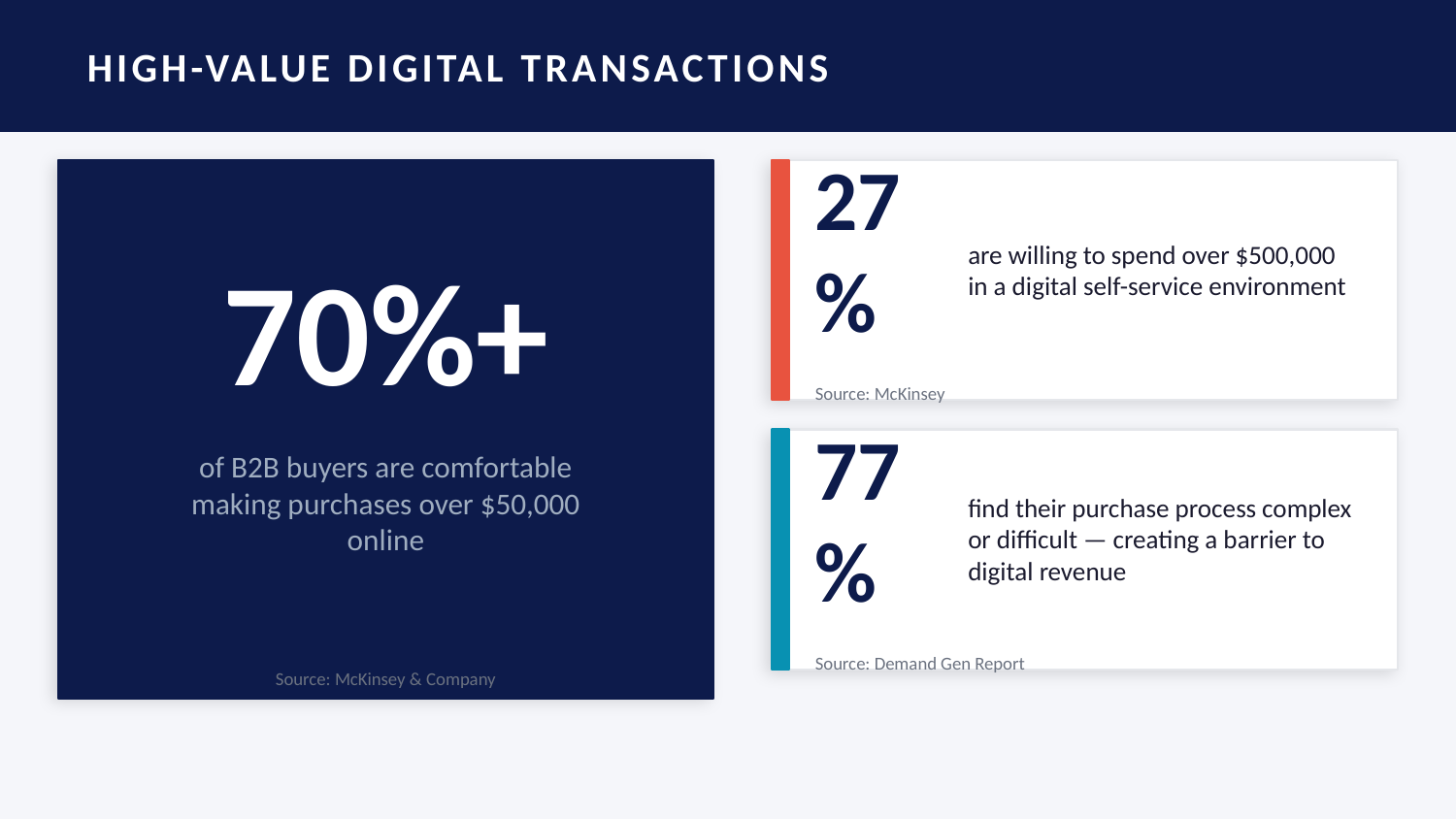

HIGH-VALUE DIGITAL TRANSACTIONS

27%
are willing to spend over $500,000 in a digital self-service environment
70%+
Source: McKinsey
of B2B buyers are comfortable
making purchases over $50,000
online

77%
find their purchase process complex or difficult — creating a barrier to digital revenue
Source: Demand Gen Report
Source: McKinsey & Company